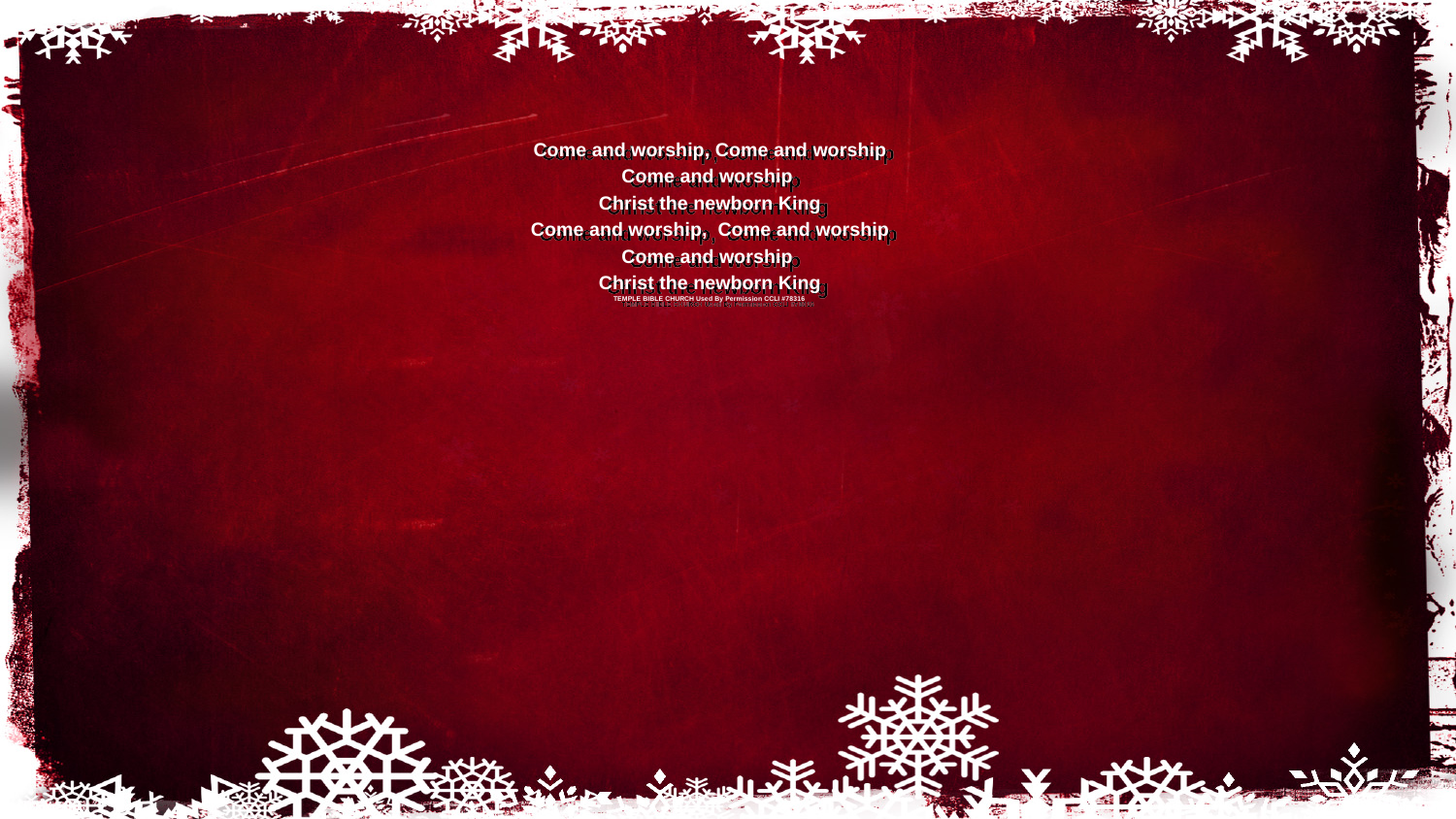

Come and worship, Come and worship
Come and worship
Christ the newborn King
Come and worship,  Come and worship
Come and worship
Christ the newborn King
TEMPLE BIBLE CHURCH Used By Permission CCLI #78316